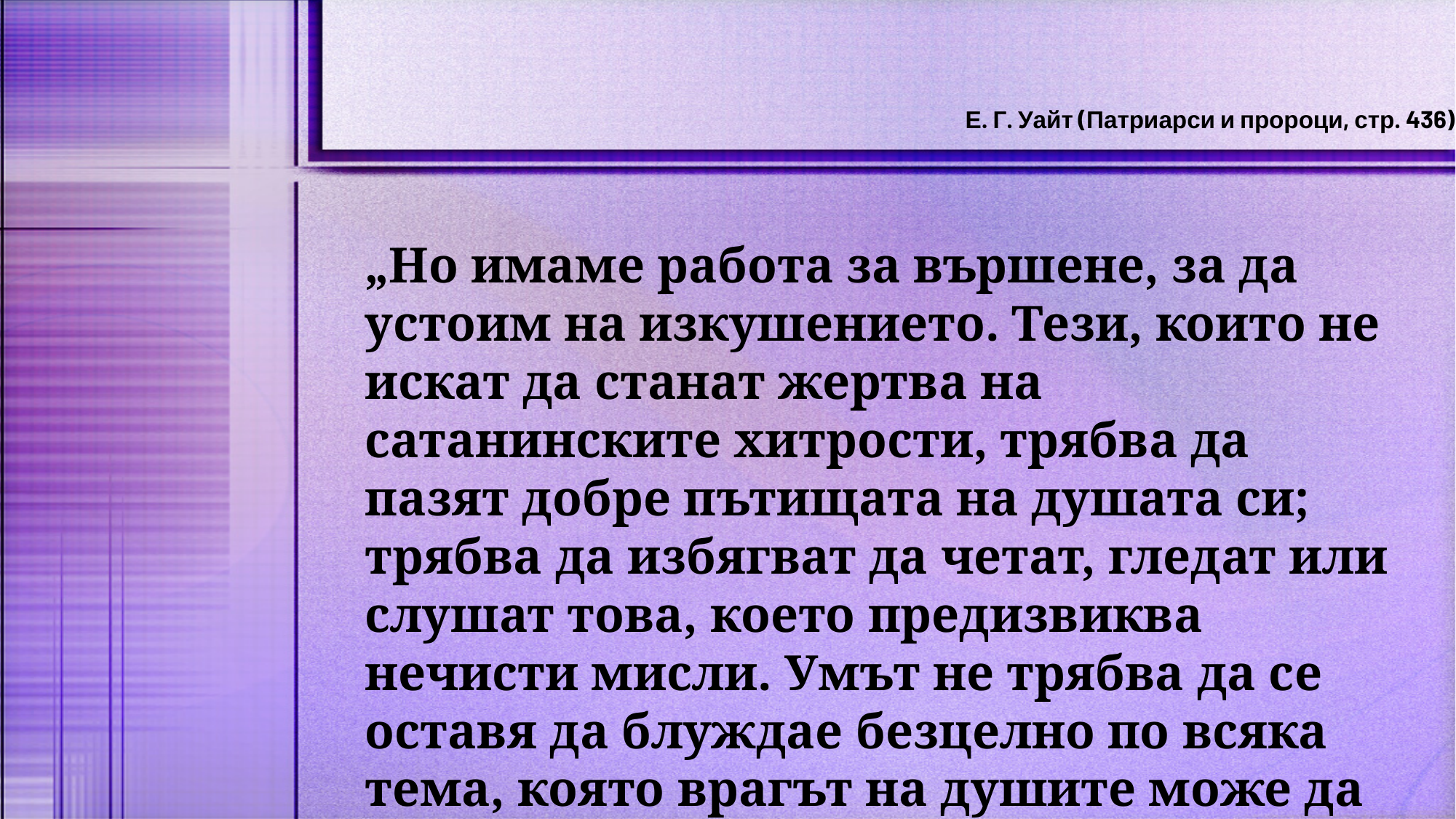

Е. Г. Уайт (Патриарси и пророци, стр. 436)
„Но имаме работа за вършене, за да устоим на изкушението. Тези, които не искат да станат жертва на сатанинските хитрости, трябва да пазят добре пътищата на душата си; трябва да избягват да четат, гледат или слушат това, което предизвиква нечисти мисли. Умът не трябва да се оставя да блуждае безцелно по всяка тема, която врагът на душите може да предложи.“